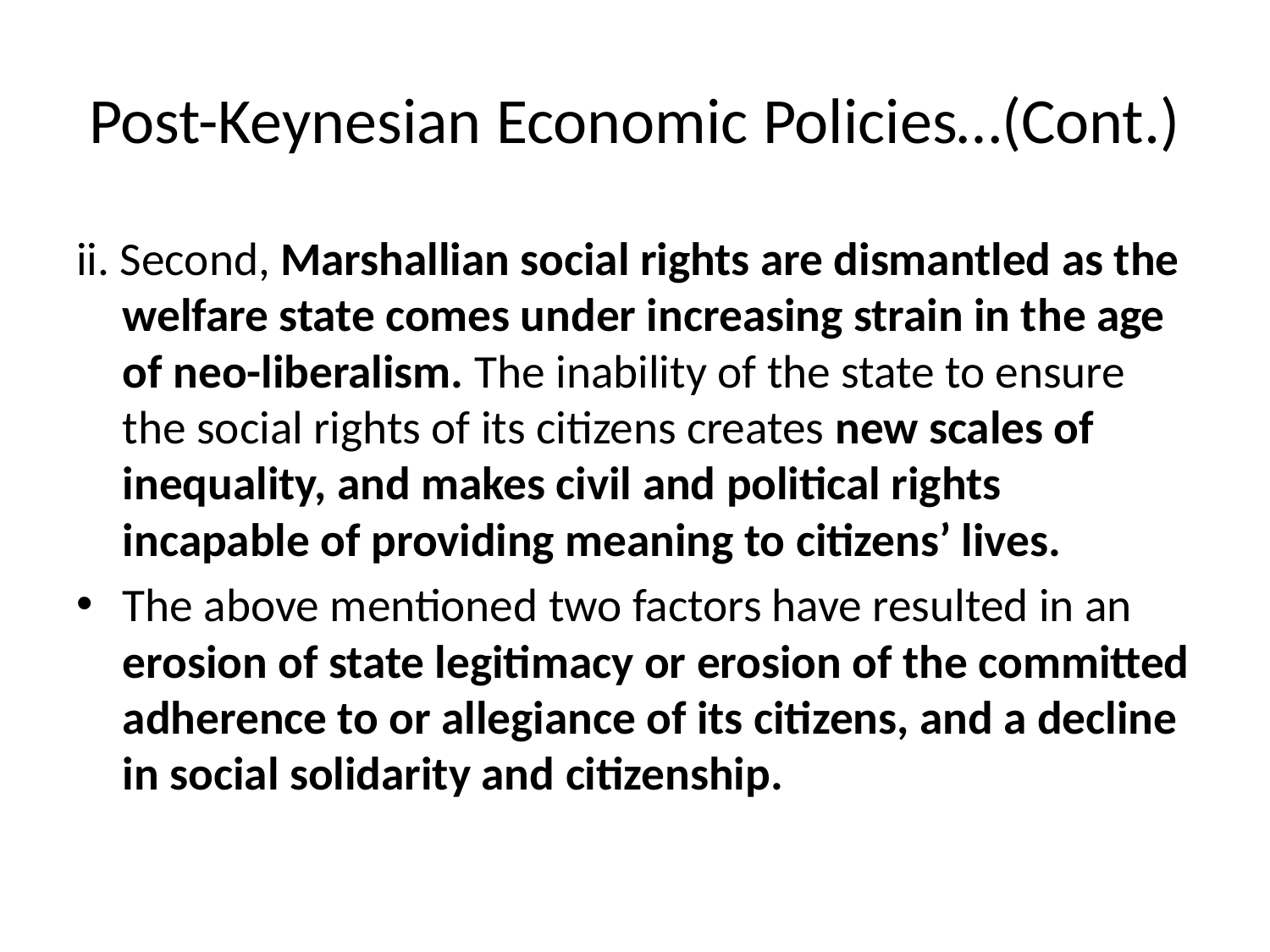

# Post-Keynesian Economic Policies…(Cont.)
ii. Second, Marshallian social rights are dismantled as the welfare state comes under increasing strain in the age of neo-liberalism. The inability of the state to ensure the social rights of its citizens creates new scales of inequality, and makes civil and political rights incapable of providing meaning to citizens’ lives.
The above mentioned two factors have resulted in an erosion of state legitimacy or erosion of the committed adherence to or allegiance of its citizens, and a decline in social solidarity and citizenship.